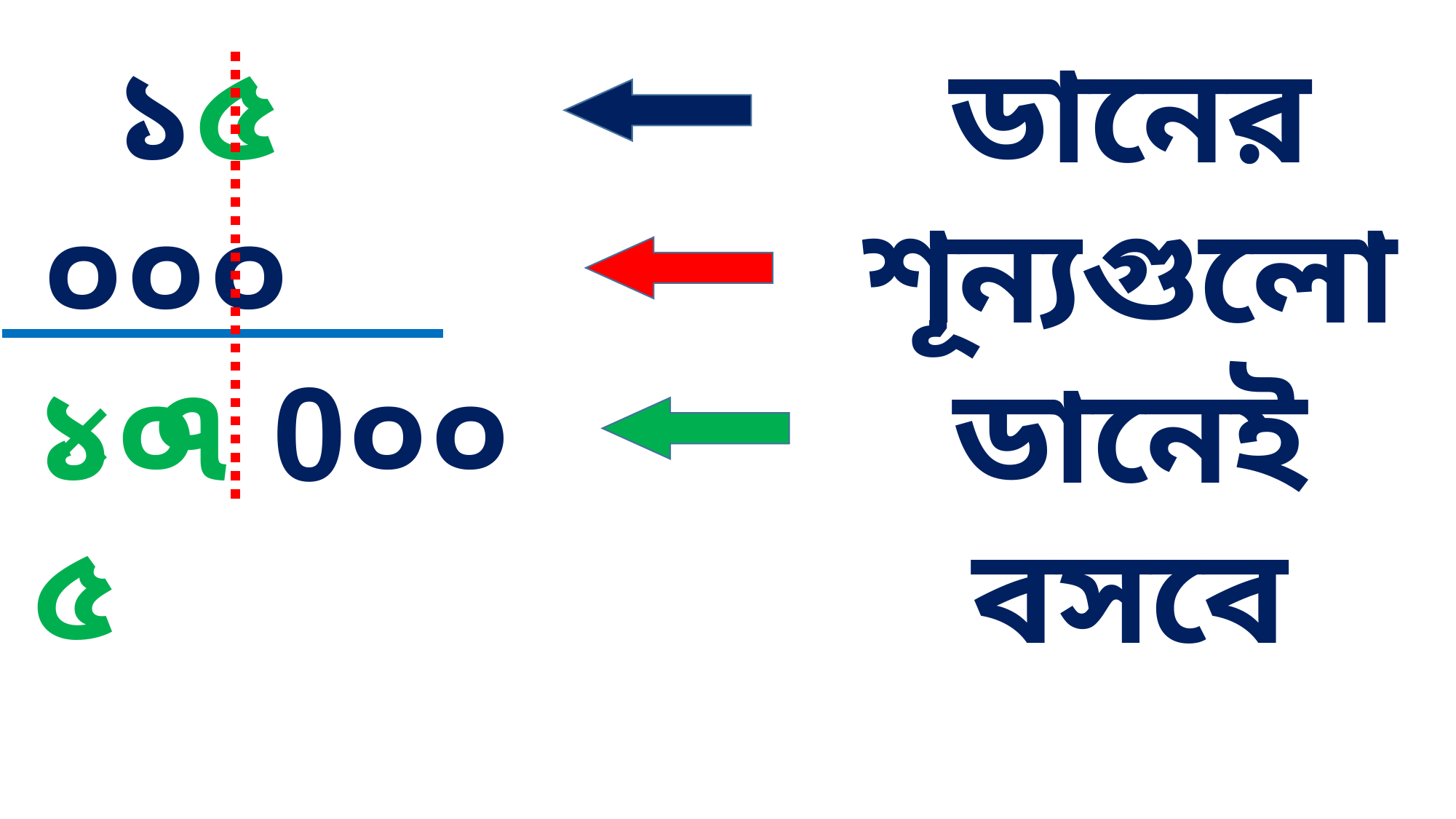

১৫ ০০০
× ৭
ডানের শূন্যগুলো ডানেই বসবে

১০৫
0০০